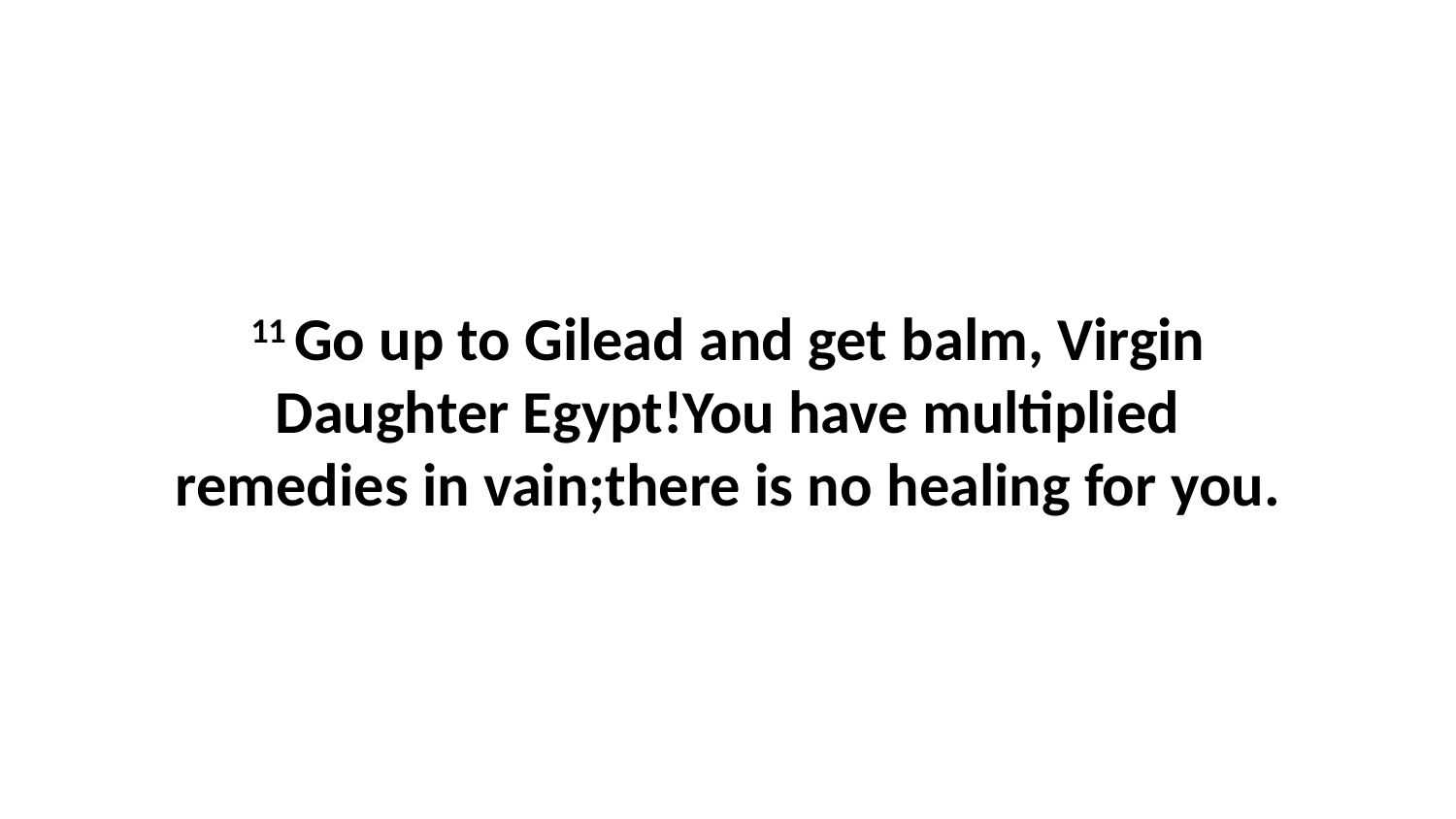

11 Go up to Gilead and get balm, Virgin Daughter Egypt!You have multiplied remedies in vain;there is no healing for you.